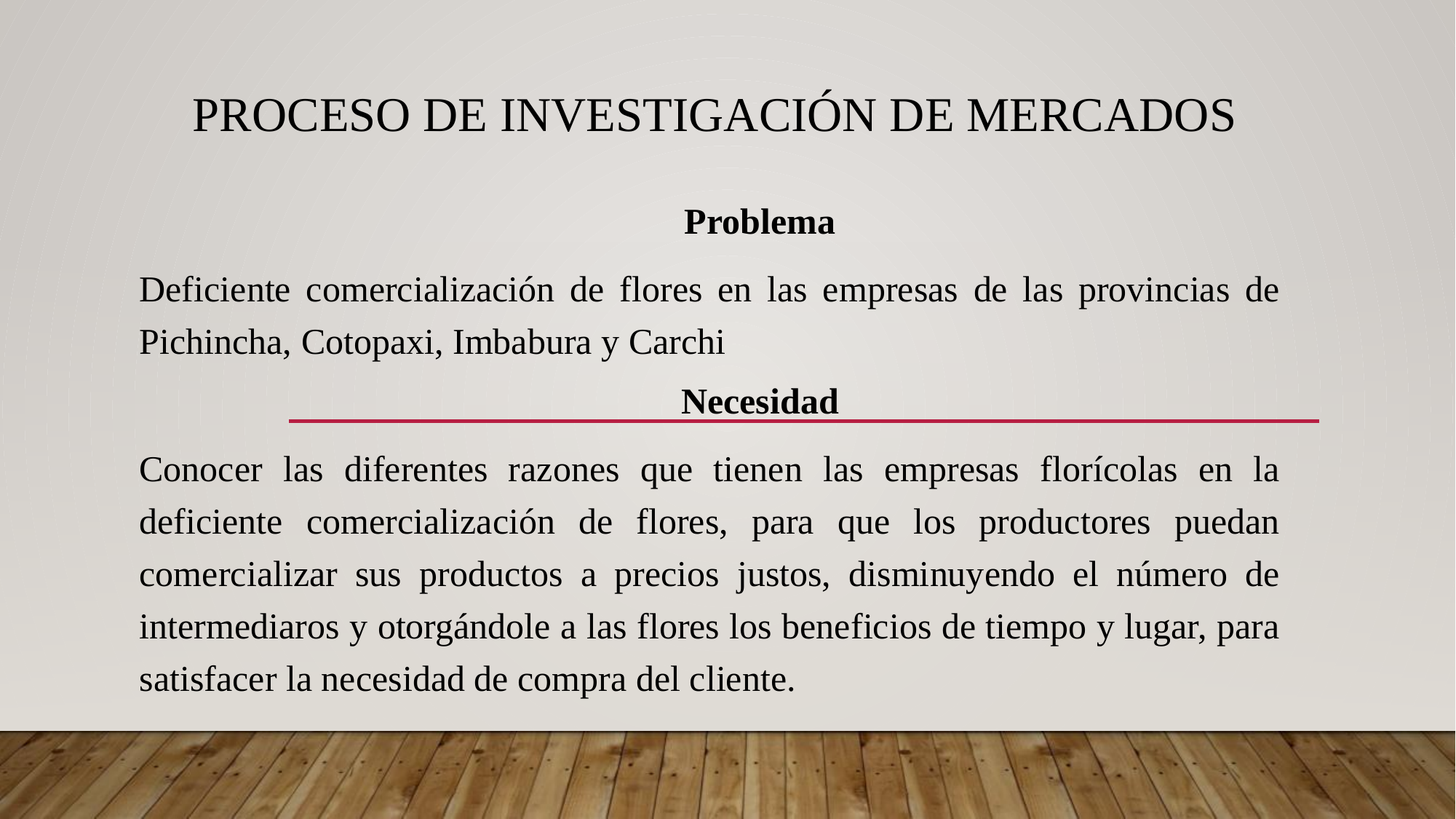

# Proceso de investigación de mercados
Problema
Deficiente comercialización de flores en las empresas de las provincias de Pichincha, Cotopaxi, Imbabura y Carchi
Necesidad
Conocer las diferentes razones que tienen las empresas florícolas en la deficiente comercialización de flores, para que los productores puedan comercializar sus productos a precios justos, disminuyendo el número de intermediaros y otorgándole a las flores los beneficios de tiempo y lugar, para satisfacer la necesidad de compra del cliente.